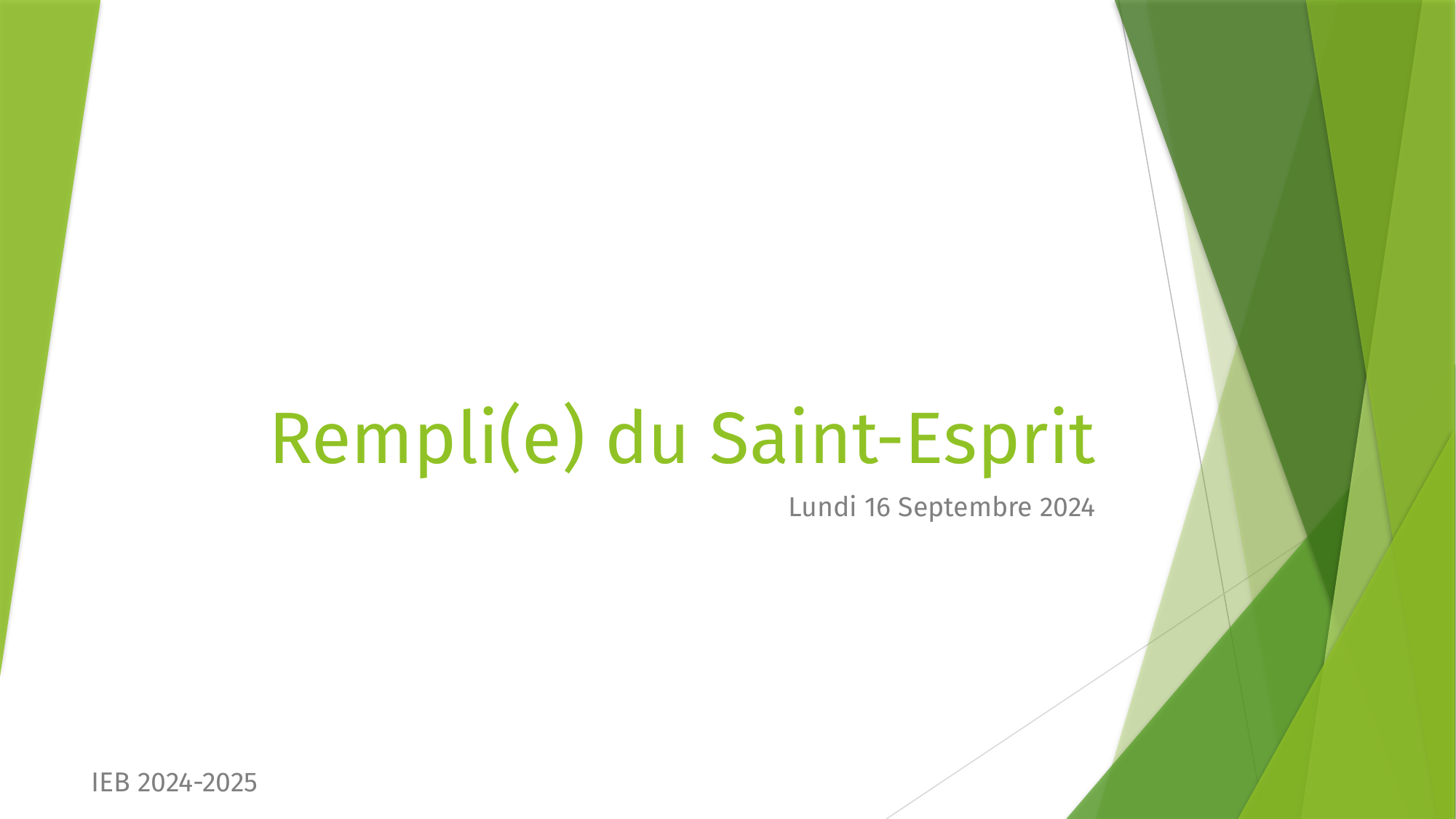

# Rempli(e) du Saint-Esprit
Lundi 16 Septembre 2024

IEB 2024-2025